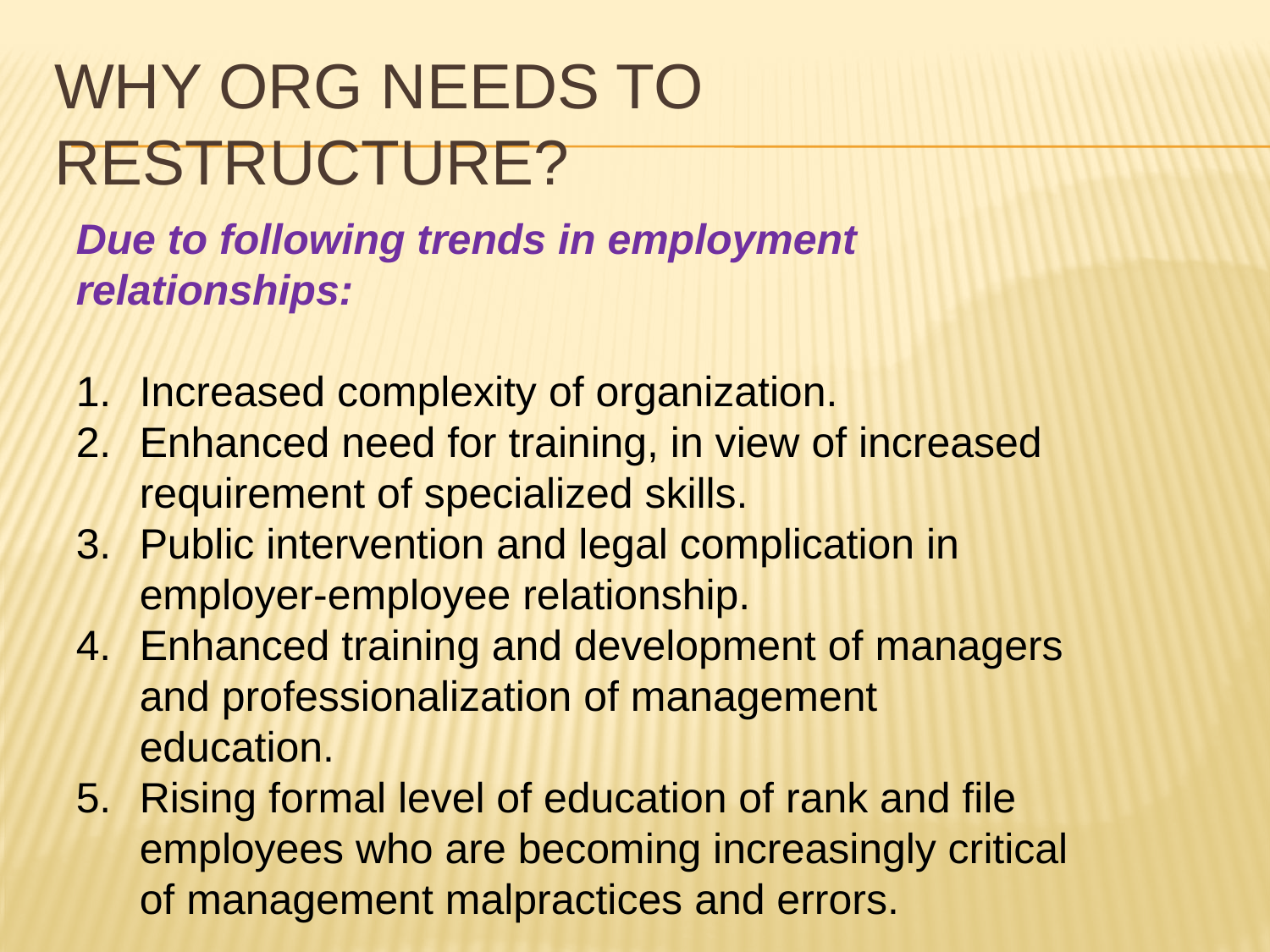

# WHY ORG NEEDS TO RESTRUCTURE?
Due to following trends in employment relationships:

Increased complexity of organization.
Enhanced need for training, in view of increased requirement of specialized skills.
Public intervention and legal complication in employer-employee relationship.
Enhanced training and development of managers and professionalization of management education.
Rising formal level of education of rank and file employees who are becoming increasingly critical of management malpractices and errors.